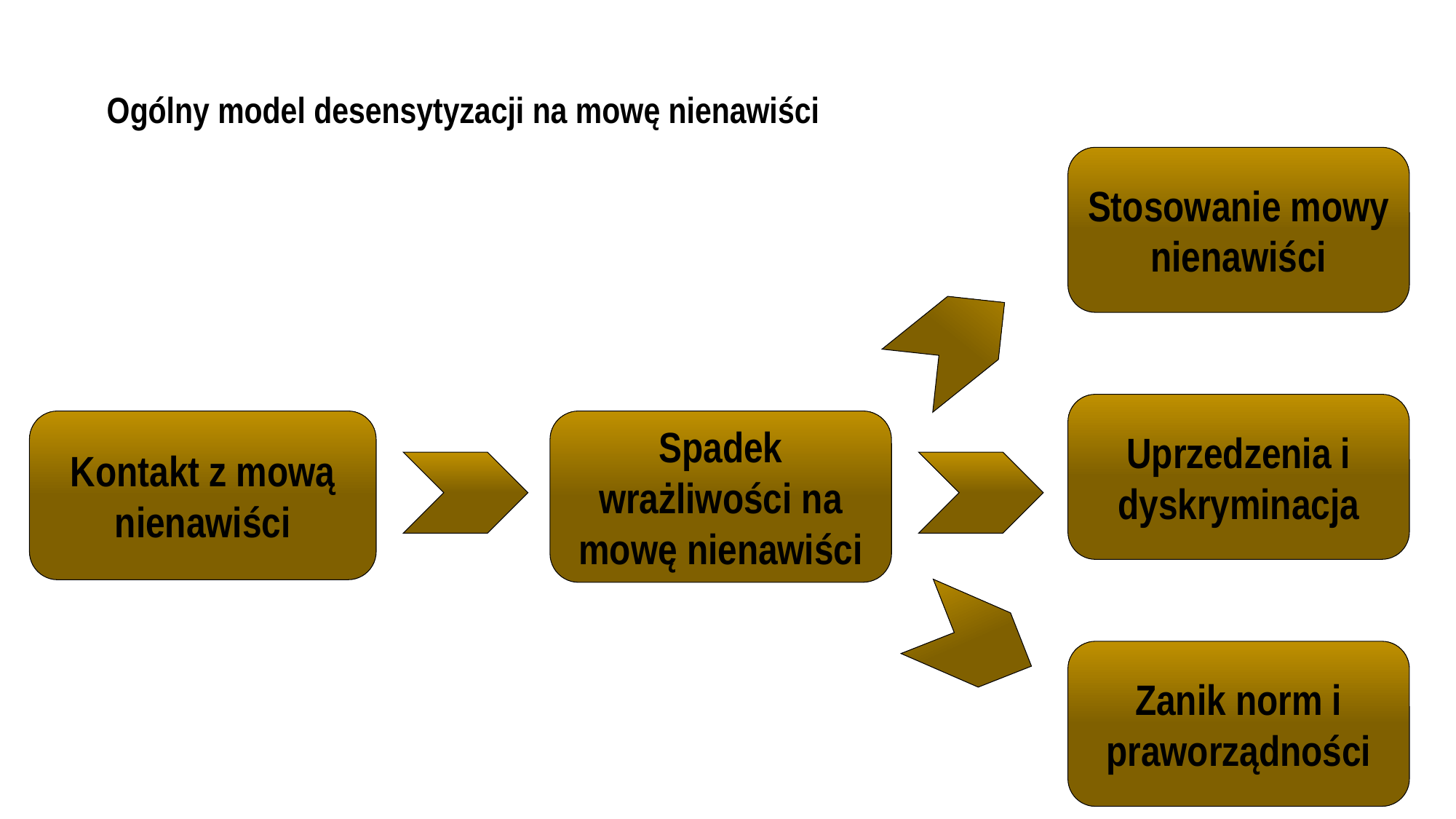

# Ogólny model desensytyzacji na mowę nienawiści
Stosowanie mowy nienawiści

Uprzedzenia i dyskryminacja
Kontakt z mową nienawiści
Spadek wrażliwości na mowę nienawiści

Zanik norm i praworządności